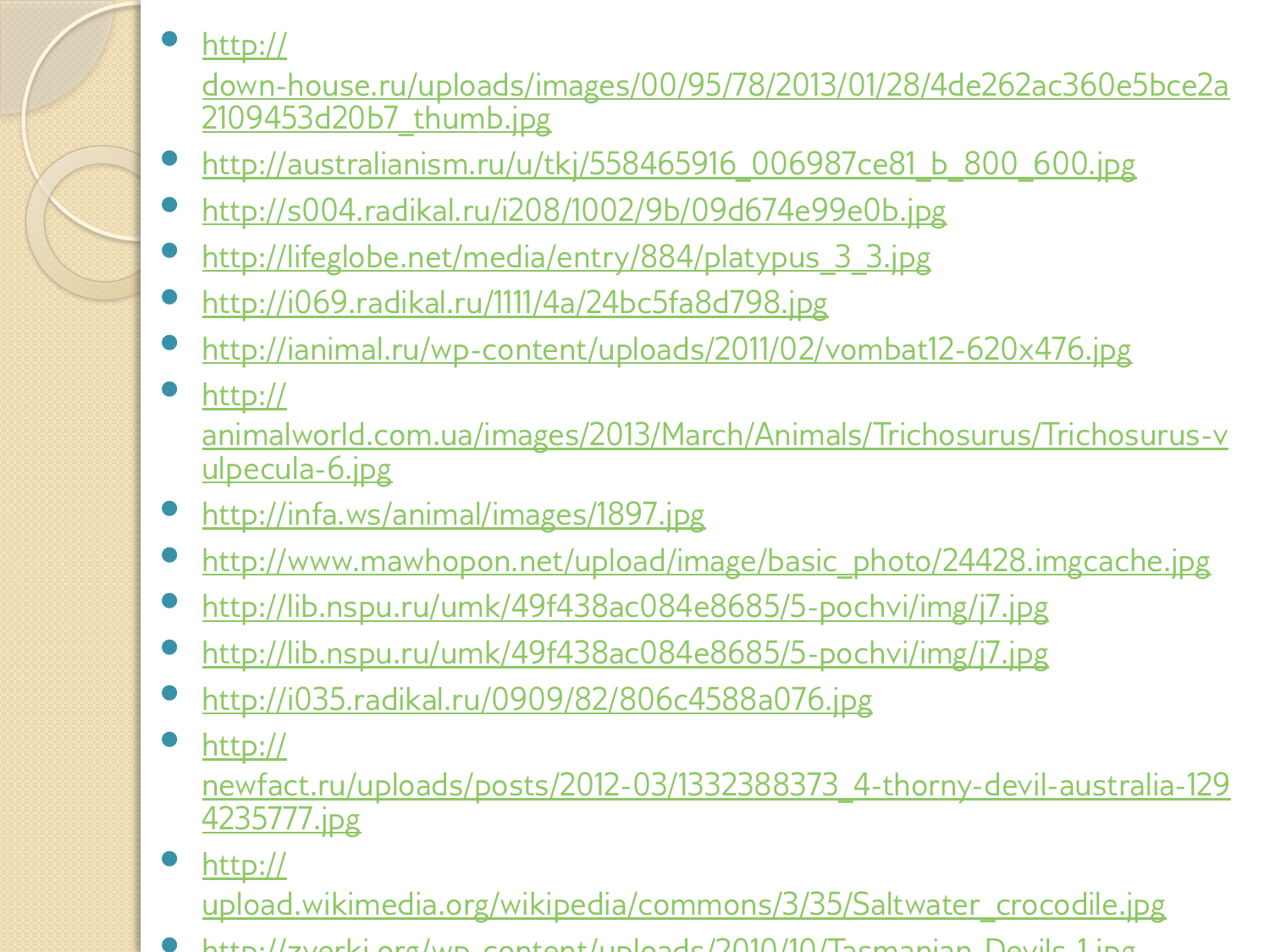

http://down-house.ru/uploads/images/00/95/78/2013/01/28/4de262ac360e5bce2a2109453d20b7_thumb.jpg
http://australianism.ru/u/tkj/558465916_006987ce81_b_800_600.jpg
http://s004.radikal.ru/i208/1002/9b/09d674e99e0b.jpg
http://lifeglobe.net/media/entry/884/platypus_3_3.jpg
http://i069.radikal.ru/1111/4a/24bc5fa8d798.jpg
http://ianimal.ru/wp-content/uploads/2011/02/vombat12-620x476.jpg
http://animalworld.com.ua/images/2013/March/Animals/Trichosurus/Trichosurus-vulpecula-6.jpg
http://infa.ws/animal/images/1897.jpg
http://www.mawhopon.net/upload/image/basic_photo/24428.imgcache.jpg
http://lib.nspu.ru/umk/49f438ac084e8685/5-pochvi/img/j7.jpg
http://lib.nspu.ru/umk/49f438ac084e8685/5-pochvi/img/j7.jpg
http://i035.radikal.ru/0909/82/806c4588a076.jpg
http://newfact.ru/uploads/posts/2012-03/1332388373_4-thorny-devil-australia-1294235777.jpg
http://upload.wikimedia.org/wikipedia/commons/3/35/Saltwater_crocodile.jpg
http://zverki.org/wp-content/uploads/2010/10/Tasmanian-Devils-1.jpg
http://omop.su/images/80/Perentie_Lizard_Perth_Zoo_SMC_Spet_2005.jpg